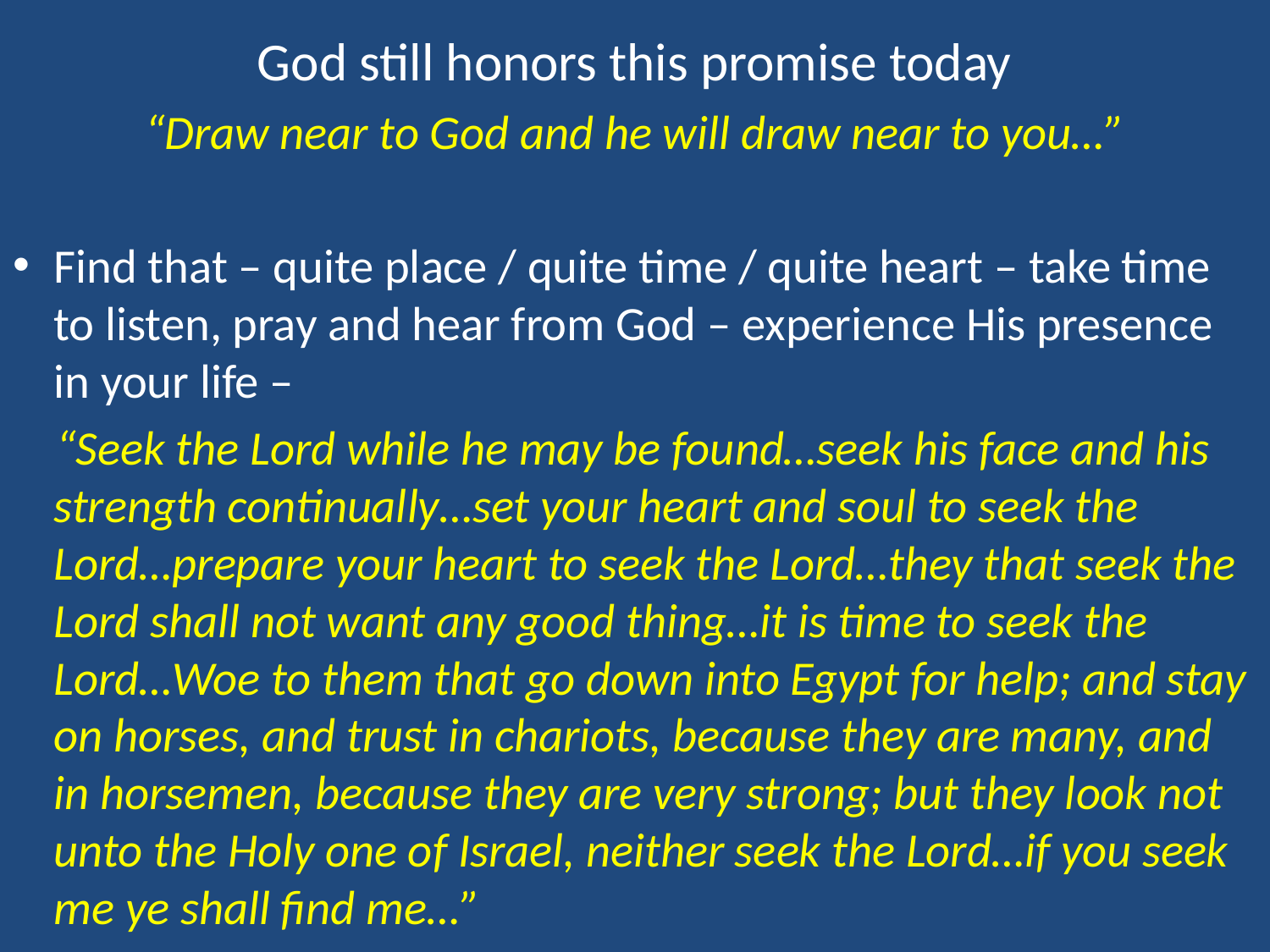

God still honors this promise today
“Draw near to God and he will draw near to you…”

Find that – quite place / quite time / quite heart – take time to listen, pray and hear from God – experience His presence in your life –
    “Seek the Lord while he may be found…seek his face and his strength continually…set your heart and soul to seek the Lord…prepare your heart to seek the Lord…they that seek the Lord shall not want any good thing…it is time to seek the Lord…Woe to them that go down into Egypt for help; and stay on horses, and trust in chariots, because they are many, and in horsemen, because they are very strong; but they look not unto the Holy one of Israel, neither seek the Lord…if you seek me ye shall find me…”